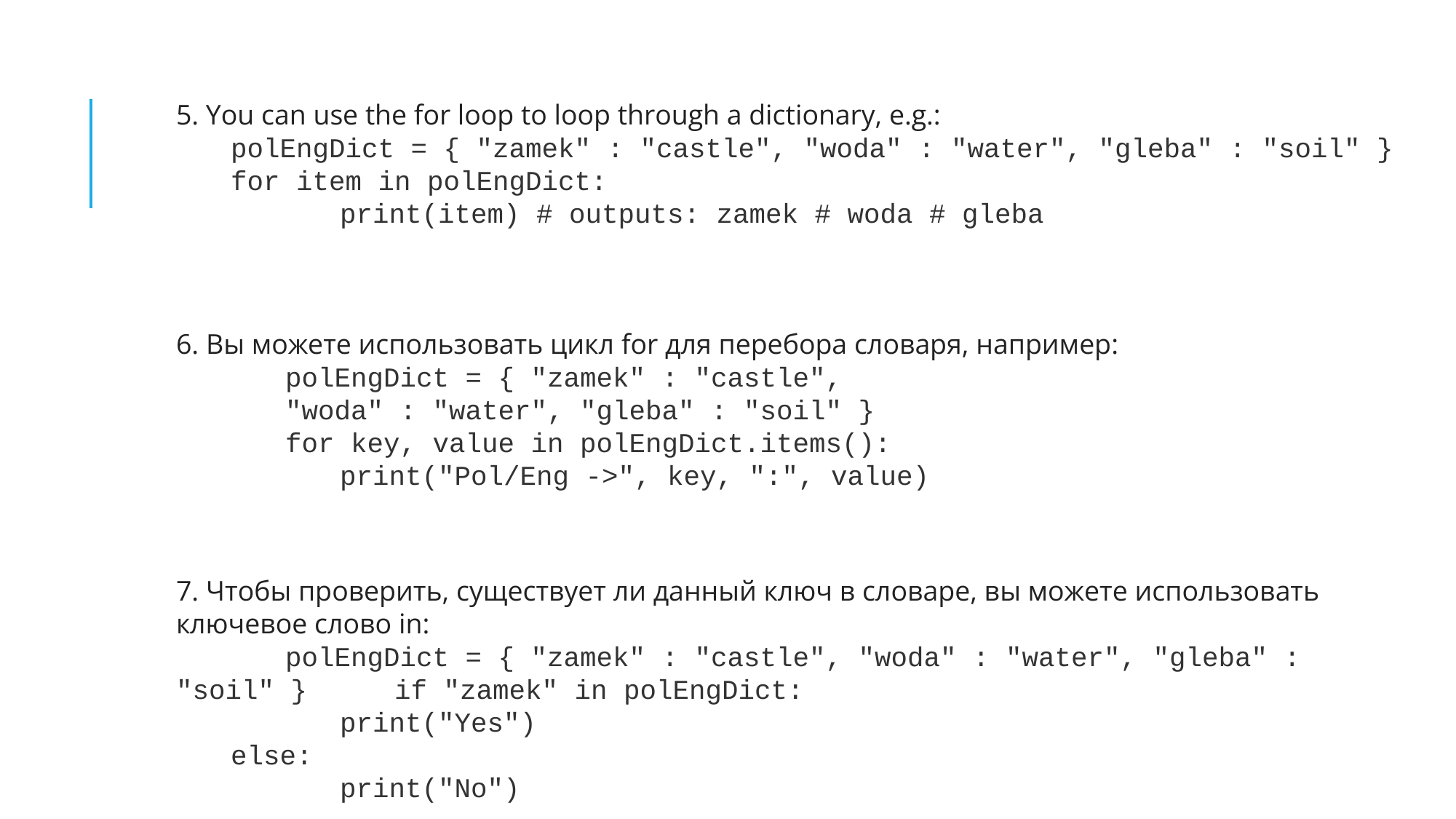

5. You can use the for loop to loop through a dictionary, e.g.:
polEngDict = { "zamek" : "castle", "woda" : "water", "gleba" : "soil" } for item in polEngDict:
	print(item) # outputs: zamek # woda # gleba
6. Вы можете использовать цикл for для перебора словаря, например:
	polEngDict = { "zamek" : "castle",
	"woda" : "water", "gleba" : "soil" }
	for key, value in polEngDict.items():
	print("Pol/Eng ->", key, ":", value)
7. Чтобы проверить, существует ли данный ключ в словаре, вы можете использовать ключевое слово in:
	polEngDict = { "zamek" : "castle", "woda" : "water", "gleba" : "soil" } 	if "zamek" in polEngDict:
	print("Yes")
else:
	print("No")